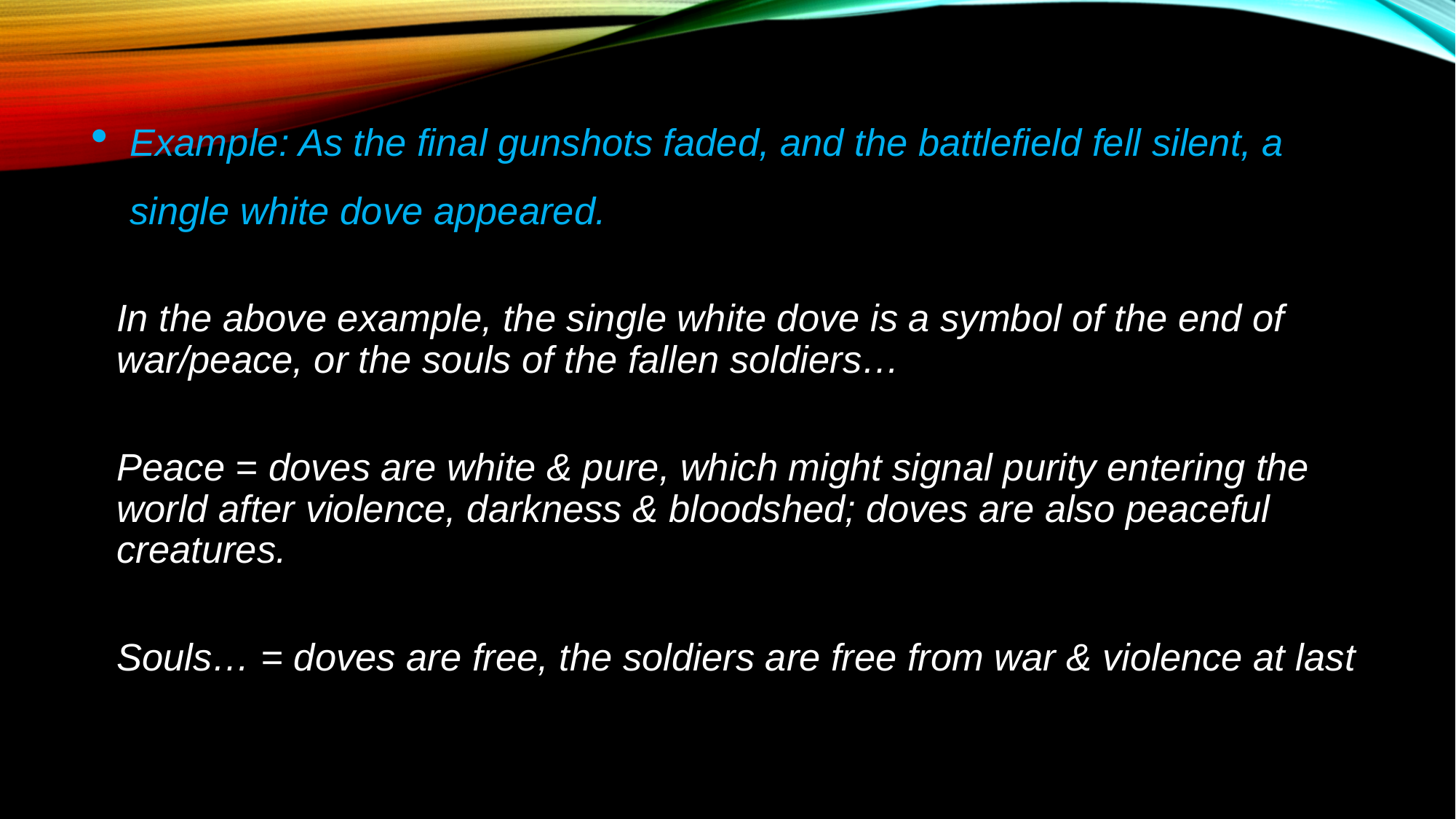

Example: As the final gunshots faded, and the battlefield fell silent, a single white dove appeared.

In the above example, the single white dove is a symbol of the end of war/peace, or the souls of the fallen soldiers…

Peace = doves are white & pure, which might signal purity entering the world after violence, darkness & bloodshed; doves are also peaceful creatures.

Souls… = doves are free, the soldiers are free from war & violence at last